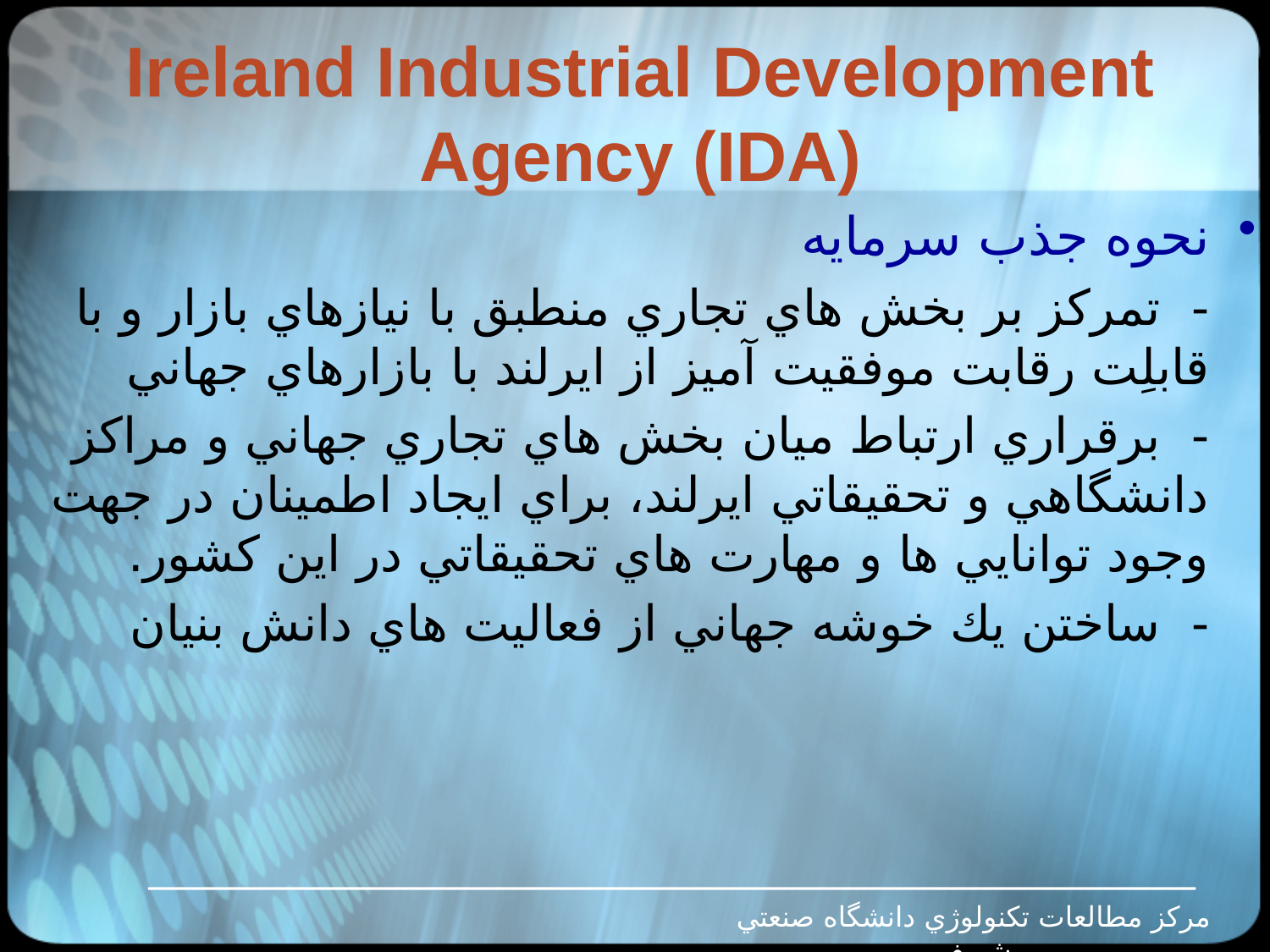

# Ireland Industrial Development Agency (IDA)
نحوه جذب سرمايه
   -  تمركز بر بخش هاي تجاري منطبق با نيازهاي بازار و با قابلِت رقابت موفقيت آميز از ايرلند با بازارهاي جهاني
   -  برقراري ارتباط ميان بخش هاي تجاري جهاني و مراكز دانشگاهي و تحقيقاتي ايرلند، براي ايجاد اطمينان در جهت وجود توانايي ها و مهارت هاي تحقيقاتي در اين كشور.
   -  ساختن يك خوشه جهاني از فعاليت هاي دانش بنيان

مرکز مطالعات تکنولوژي دانشگاه صنعتي شريف